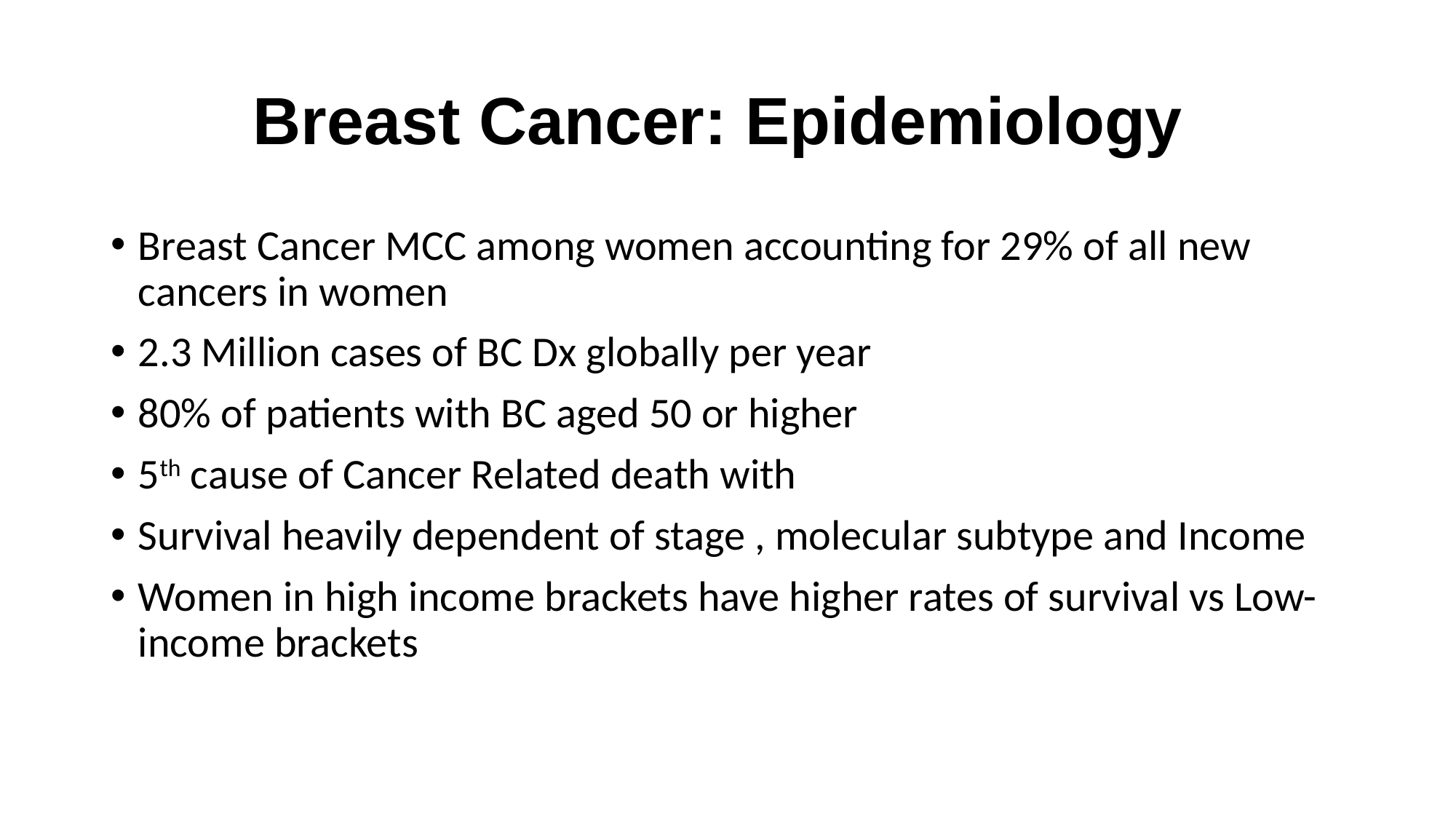

# Breast Cancer: Epidemiology
Breast Cancer MCC among women accounting for 29% of all new cancers in women
2.3 Million cases of BC Dx globally per year
80% of patients with BC aged 50 or higher
5th cause of Cancer Related death with
Survival heavily dependent of stage , molecular subtype and Income
Women in high income brackets have higher rates of survival vs Low-income brackets